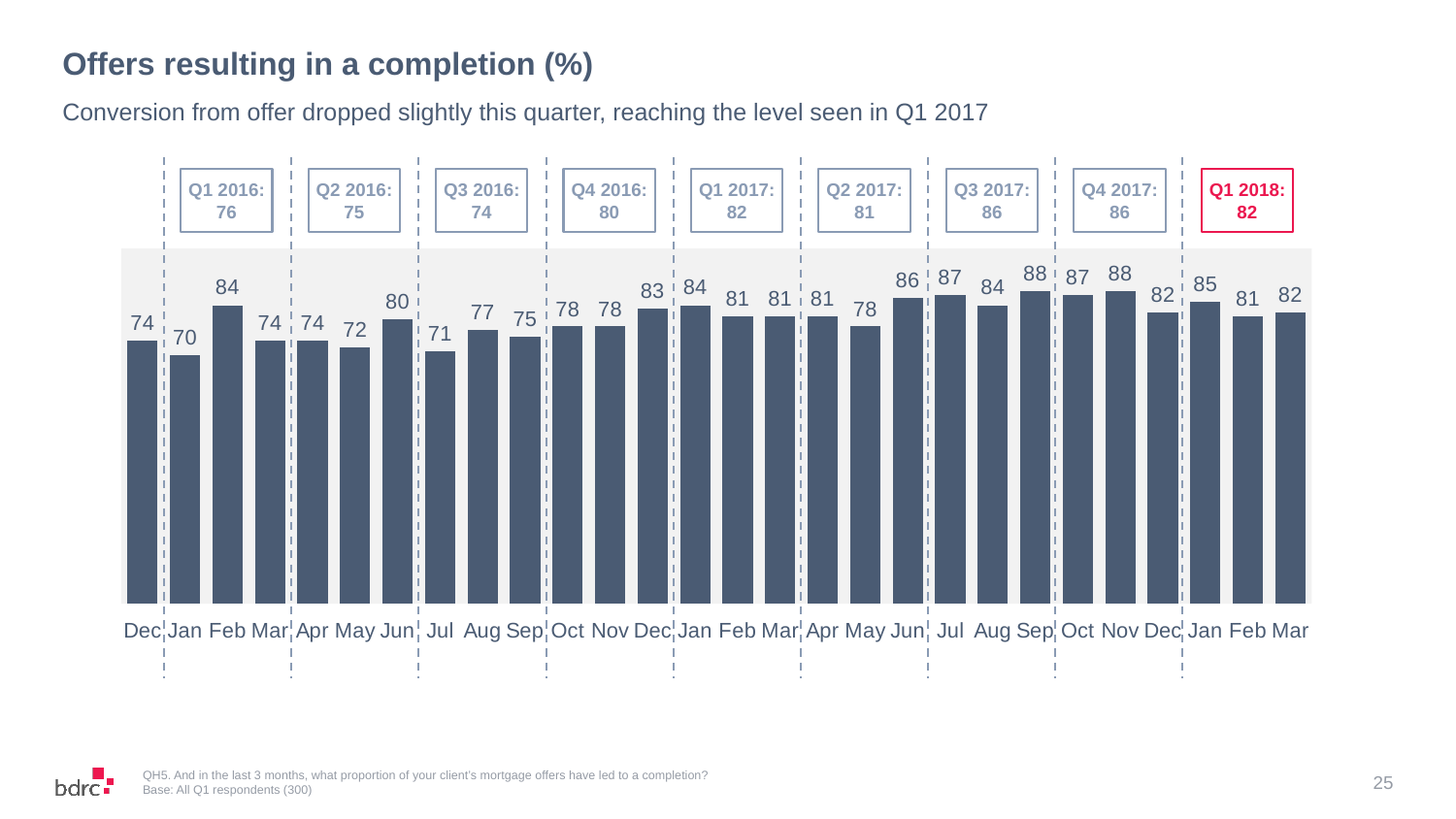

# Offers resulting in a completion (%)
Conversion from offer dropped slightly this quarter, reaching the level seen in Q1 2017
Q1 2016: 76
Q2 2016: 75
Q3 2016: 74
Q4 2016: 80
Q1 2017: 82
Q2 2017: 81
Q3 2017: 86
Q4 2017: 86
Q1 2018: 82

### Chart

| Category |  |
|---|---|
| Dec | 74.0 |
| Jan | 70.0 |
| Feb | 84.0 |
| Mar | 74.0 |
| Apr | 74.0 |
| May | 72.0 |
| Jun | 80.0 |
| Jul | 71.0 |
| Aug | 77.0 |
| Sep | 75.0 |
| Oct | 78.0 |
| Nov | 78.0 |
| Dec | 83.0 |
| Jan | 84.0 |
| Feb | 81.0 |
| Mar | 81.0 |
| Apr | 81.0 |
| May | 78.0 |
| Jun | 86.0 |
| Jul | 87.0 |
| Aug | 84.0 |
| Sep | 88.0 |
| Oct | 87.0 |
| Nov | 88.0 |
| Dec | 82.0 |
| Jan | 85.0 |
| Feb | 81.0 |
| Mar | 82.0 |
25
QH5. And in the last 3 months, what proportion of your client’s mortgage offers have led to a completion?
Base: All Q1 respondents (300)